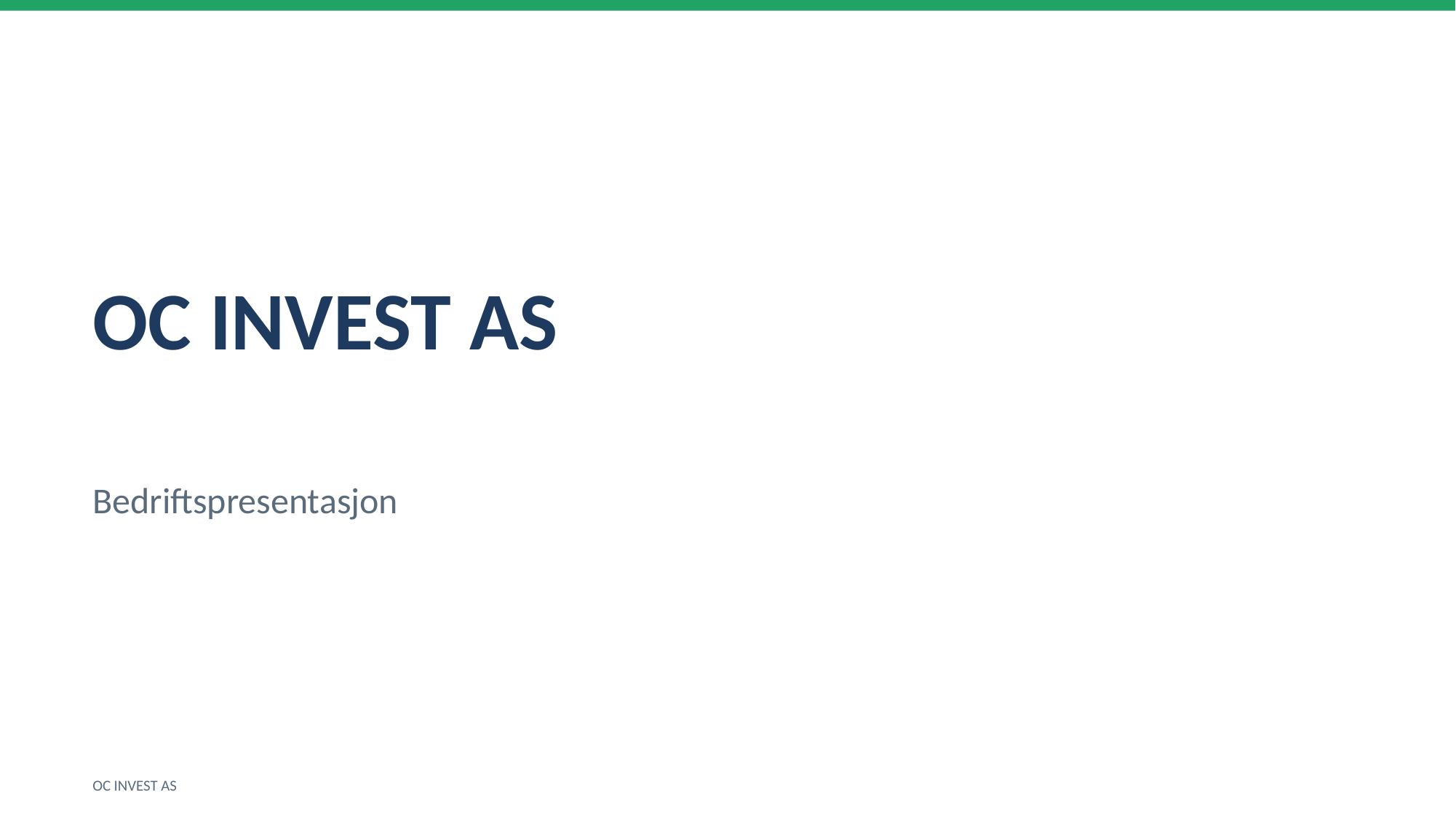

OC INVEST AS
Bedriftspresentasjon
OC INVEST AS